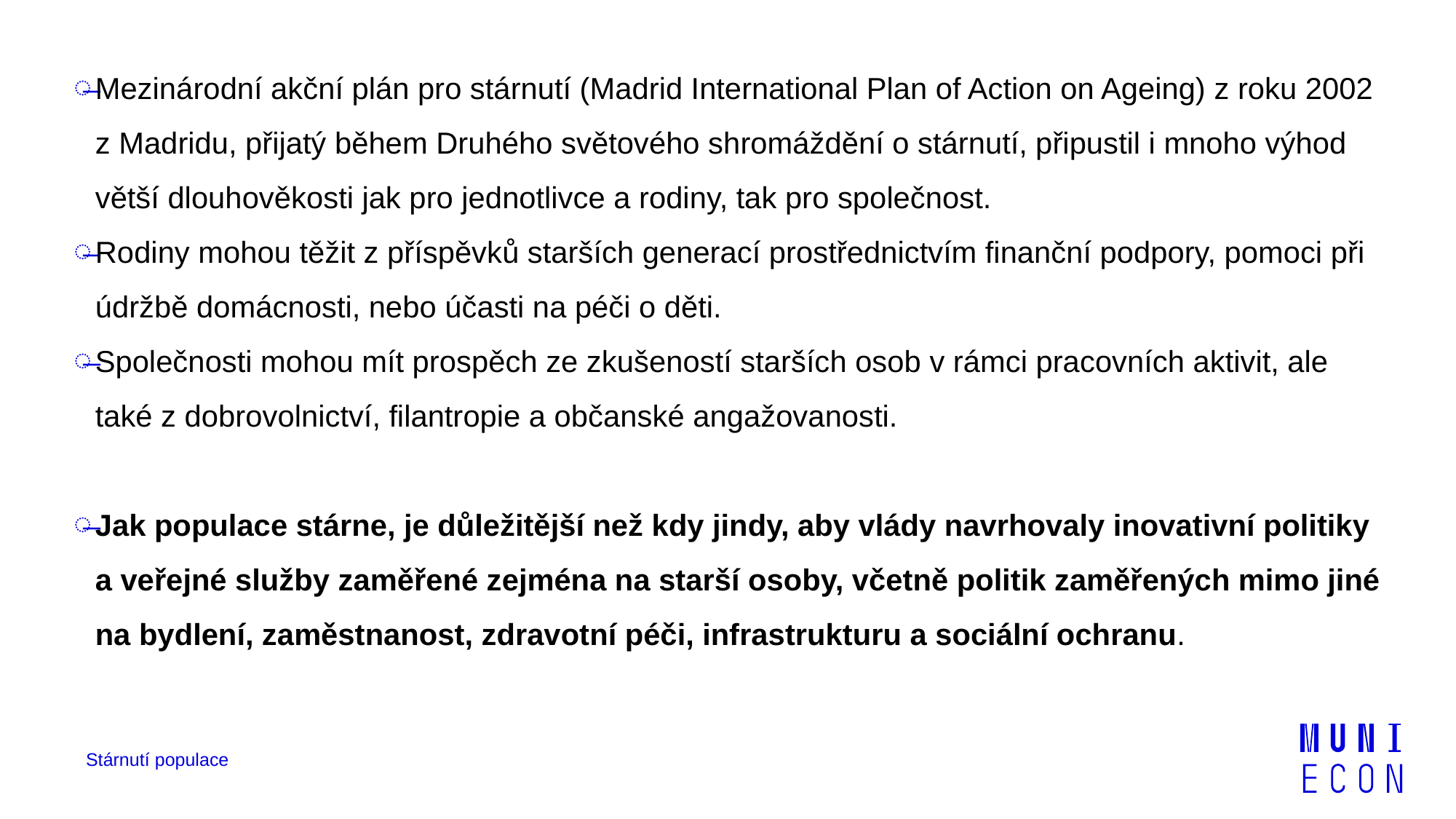

Mezinárodní akční plán pro stárnutí (Madrid International Plan of Action on Ageing) z roku 2002 z Madridu, přijatý během Druhého světového shromáždění o stárnutí, připustil i mnoho výhod větší dlouhověkosti jak pro jednotlivce a rodiny, tak pro společnost.
Rodiny mohou těžit z příspěvků starších generací prostřednictvím finanční podpory, pomoci při údržbě domácnosti, nebo účasti na péči o děti.
Společnosti mohou mít prospěch ze zkušeností starších osob v rámci pracovních aktivit, ale také z dobrovolnictví, filantropie a občanské angažovanosti.

Jak populace stárne, je důležitější než kdy jindy, aby vlády navrhovaly inovativní politiky a veřejné služby zaměřené zejména na starší osoby, včetně politik zaměřených mimo jiné na bydlení, zaměstnanost, zdravotní péči, infrastrukturu a sociální ochranu.
Stárnutí populace